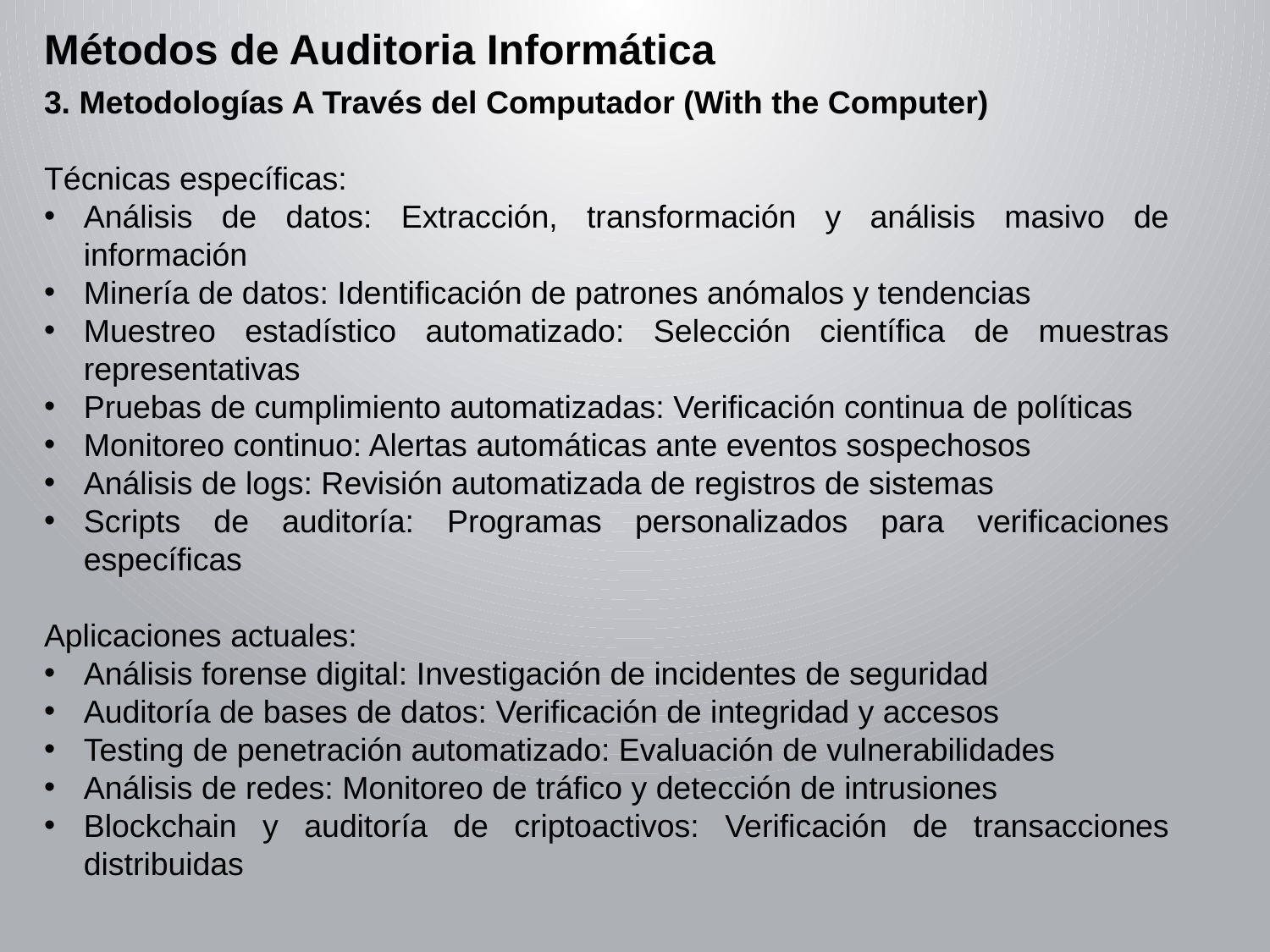

Métodos de Auditoria Informática

3. Metodologías A Través del Computador (With the Computer)

Técnicas específicas:
Análisis de datos: Extracción, transformación y análisis masivo de información
Minería de datos: Identificación de patrones anómalos y tendencias
Muestreo estadístico automatizado: Selección científica de muestras representativas
Pruebas de cumplimiento automatizadas: Verificación continua de políticas
Monitoreo continuo: Alertas automáticas ante eventos sospechosos
Análisis de logs: Revisión automatizada de registros de sistemas
Scripts de auditoría: Programas personalizados para verificaciones específicas

Aplicaciones actuales:
Análisis forense digital: Investigación de incidentes de seguridad
Auditoría de bases de datos: Verificación de integridad y accesos
Testing de penetración automatizado: Evaluación de vulnerabilidades
Análisis de redes: Monitoreo de tráfico y detección de intrusiones
Blockchain y auditoría de criptoactivos: Verificación de transacciones distribuidas